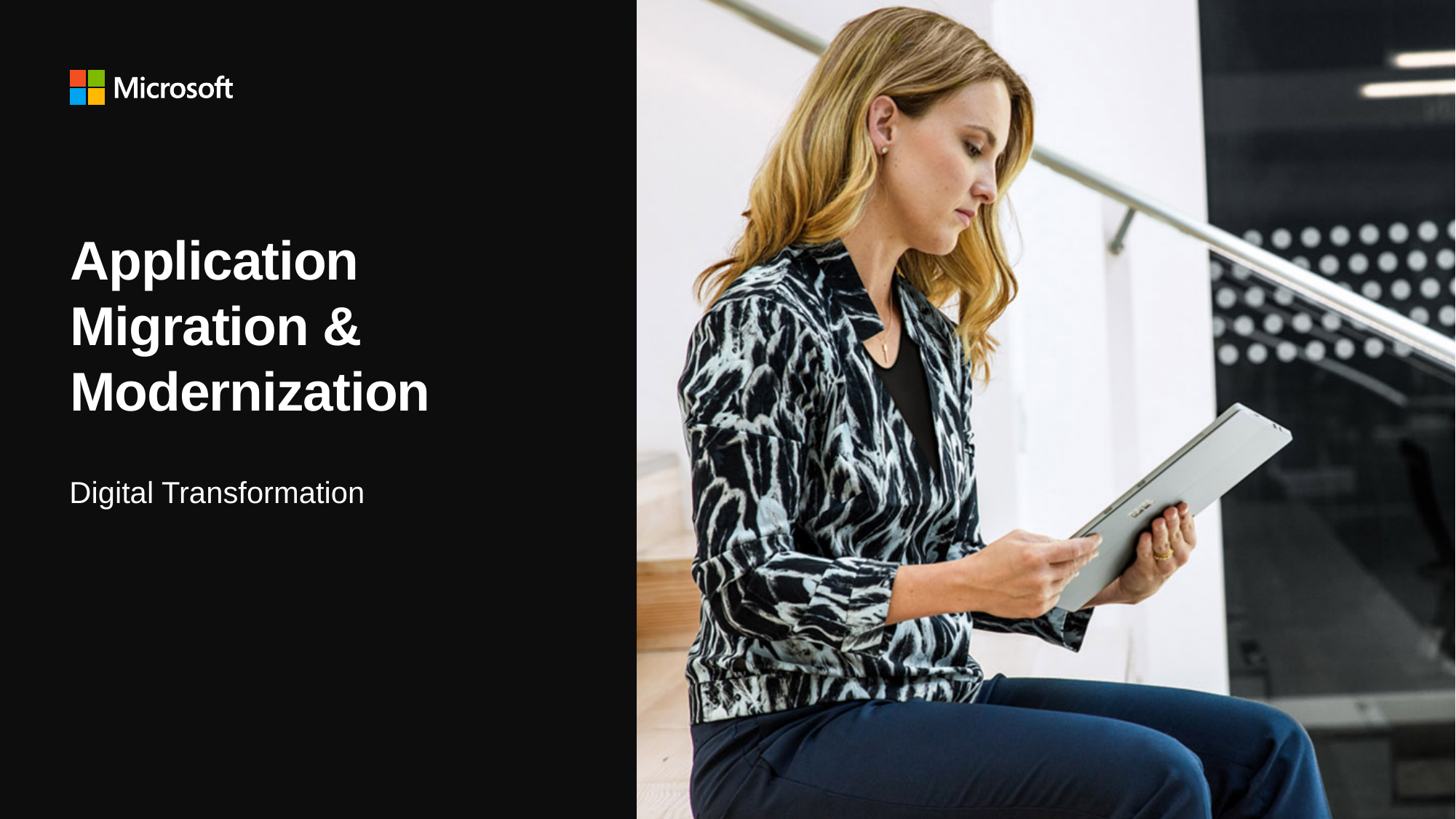

# Application Migration​ & Modernization
Digital Transformation